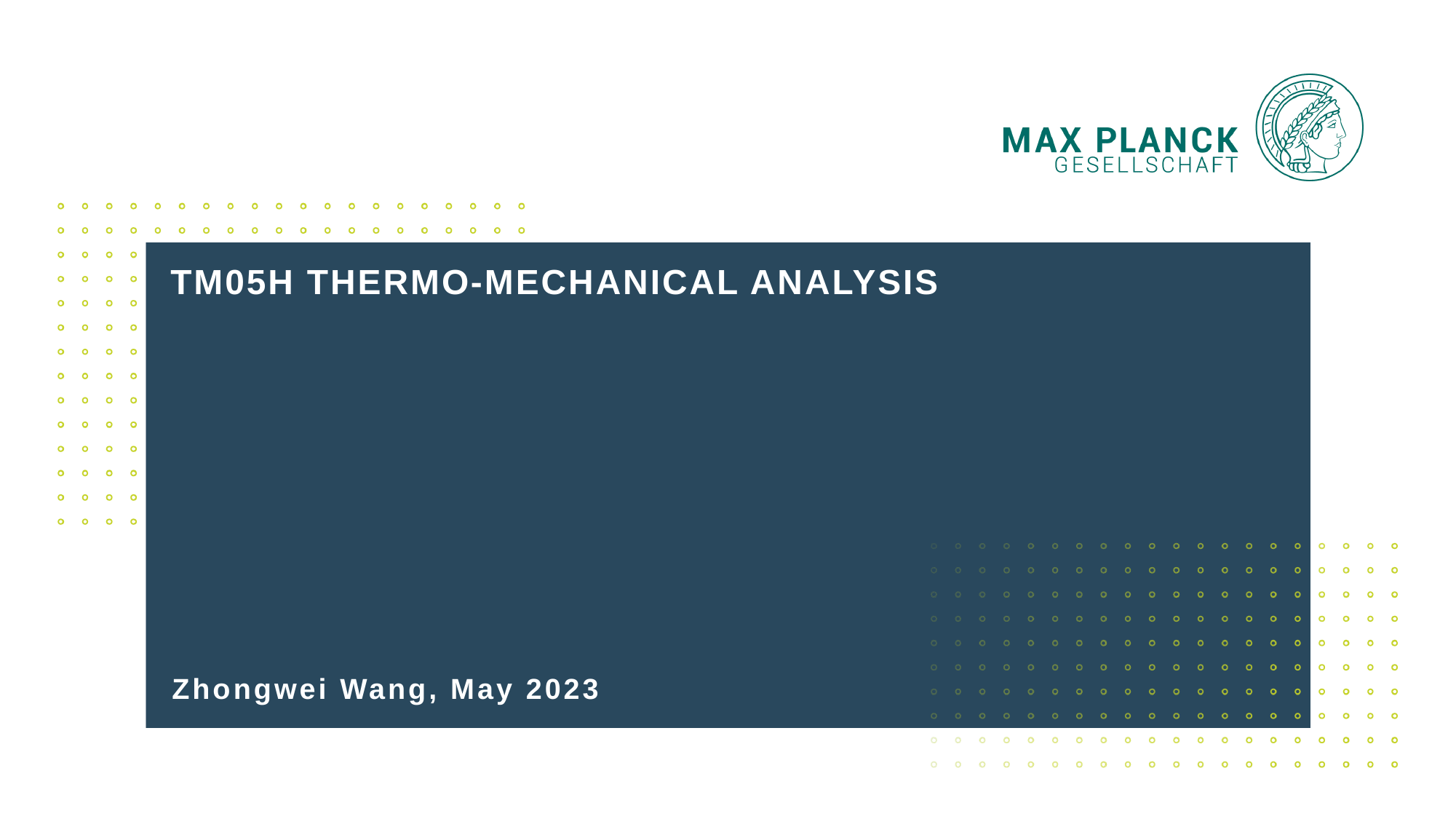

# TM05h Thermo-Mechanical Analysis
Zhongwei Wang, May 2023